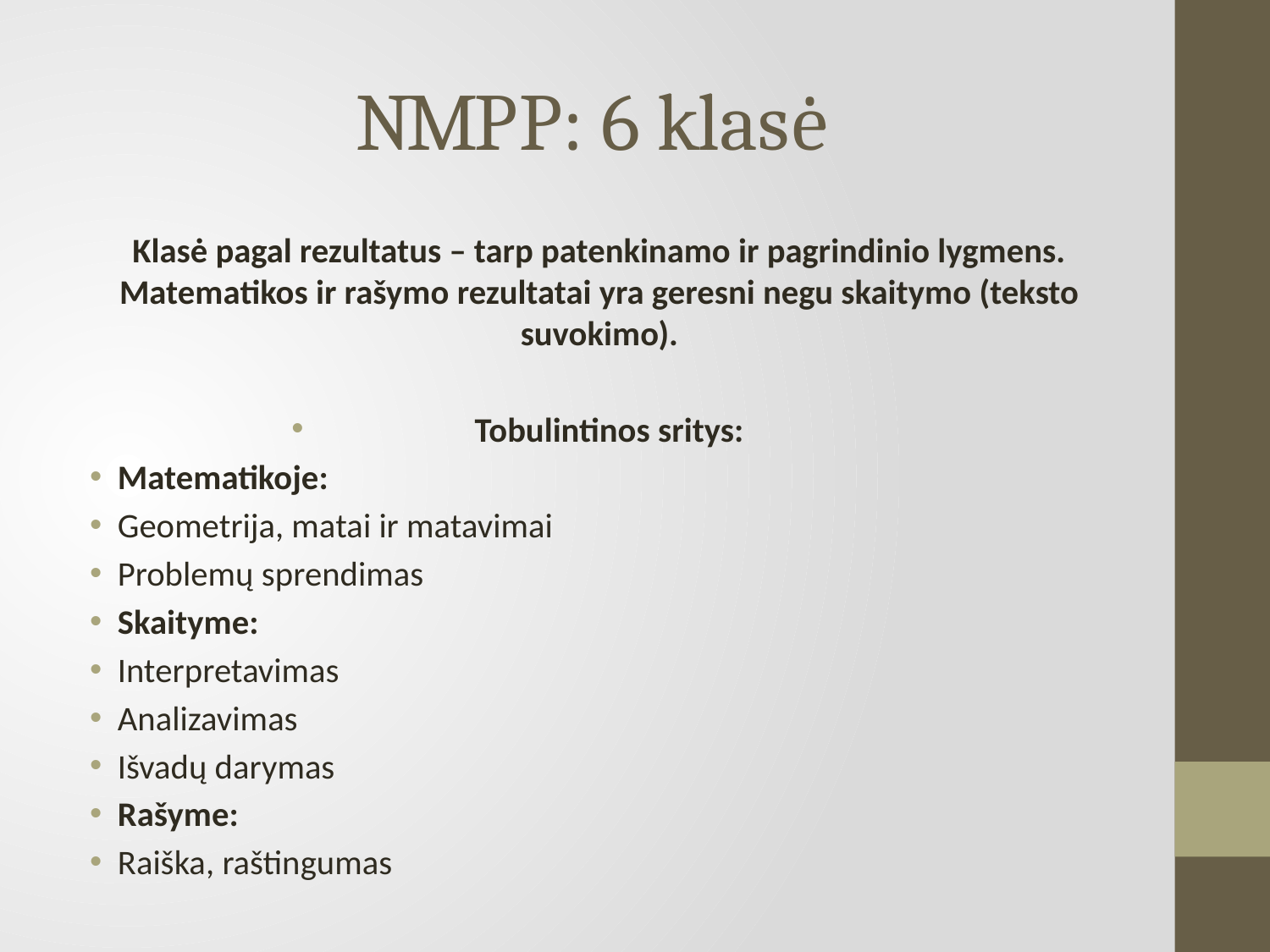

# NMPP: 6 klasė
Klasė pagal rezultatus – tarp patenkinamo ir pagrindinio lygmens. Matematikos ir rašymo rezultatai yra geresni negu skaitymo (teksto suvokimo).

Tobulintinos sritys:
Matematikoje:
Geometrija, matai ir matavimai
Problemų sprendimas
Skaityme:
Interpretavimas
Analizavimas
Išvadų darymas
Rašyme:
Raiška, raštingumas